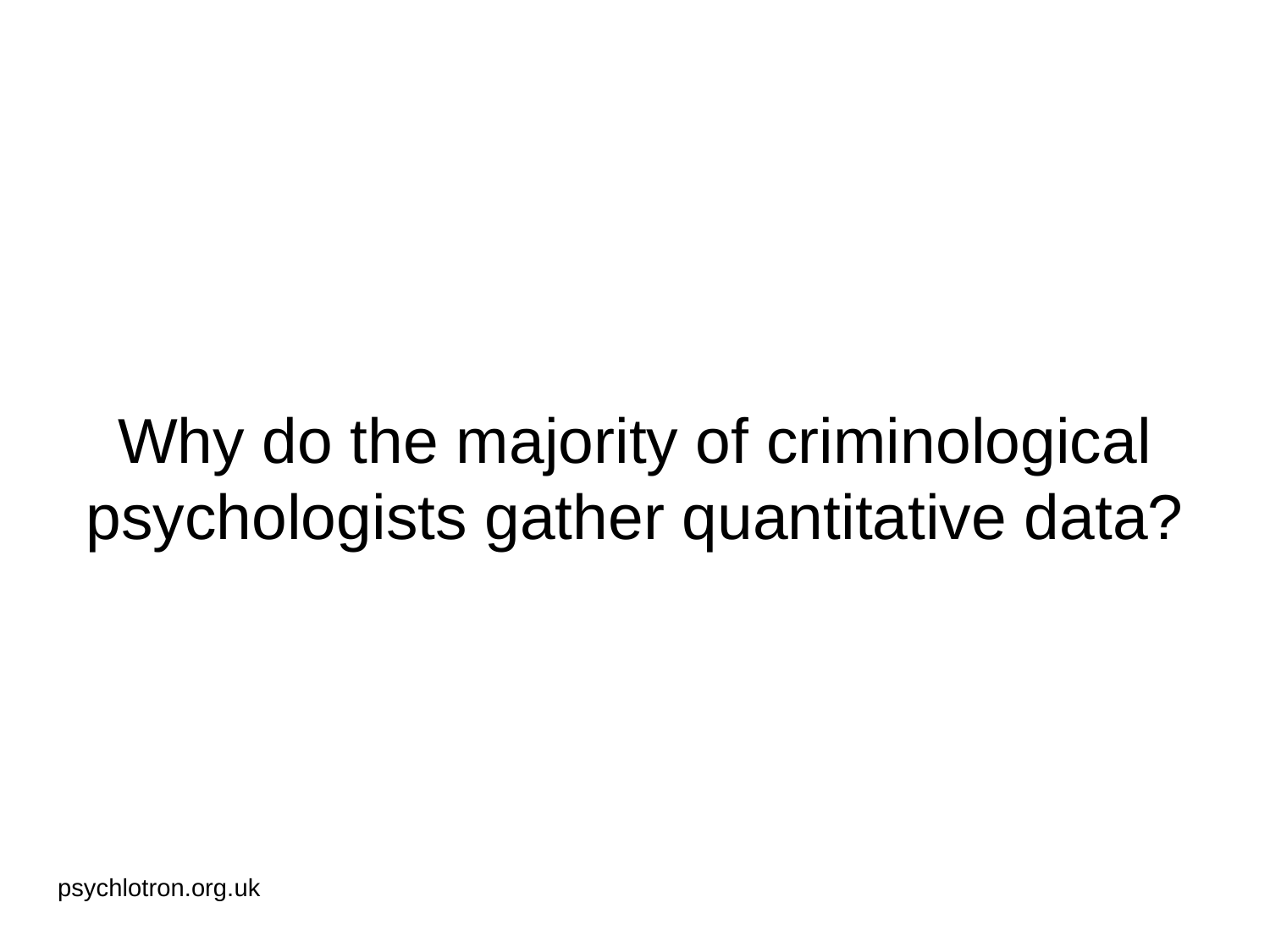

# Why do the majority of criminological psychologists gather quantitative data?